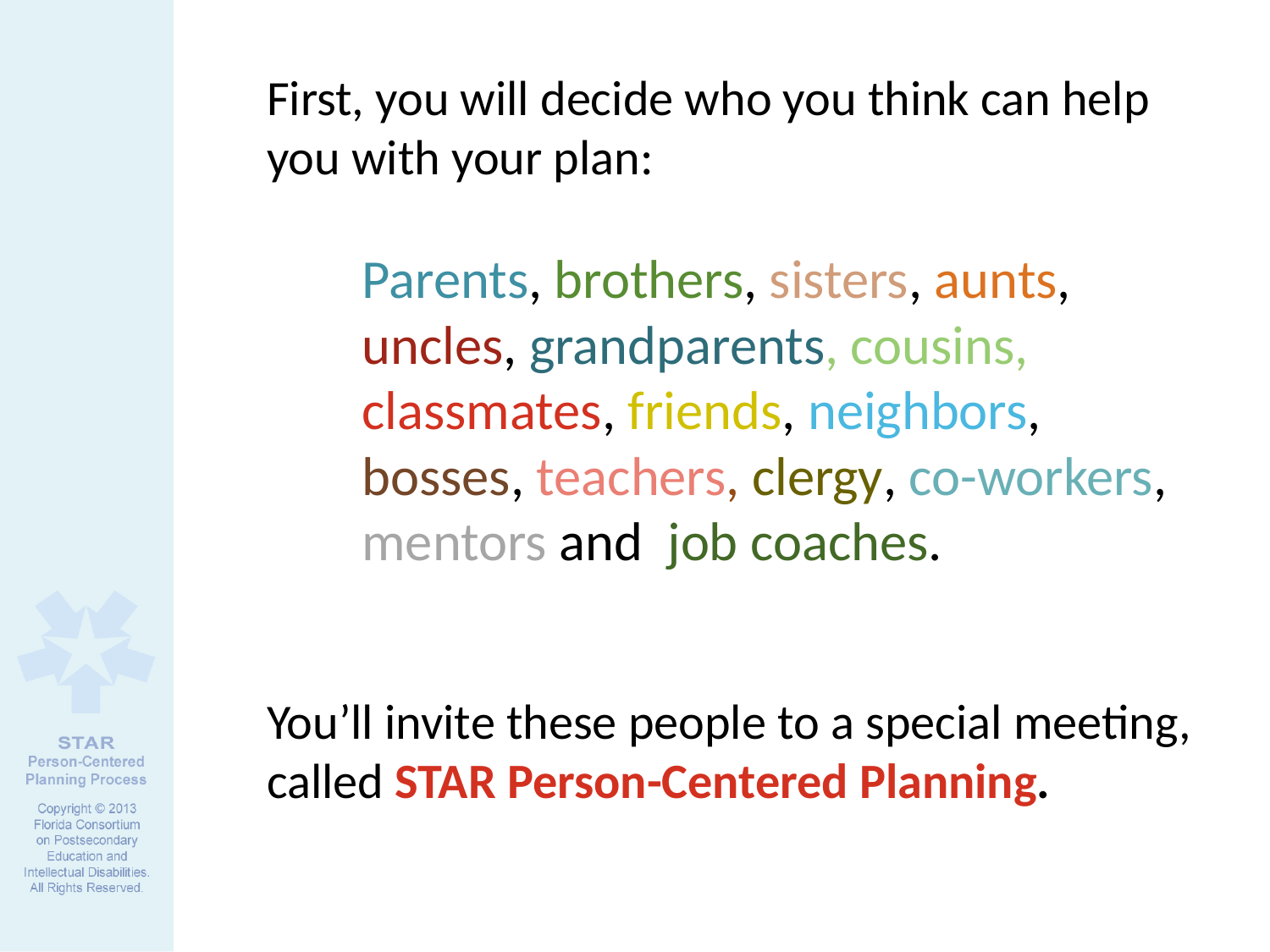

First, you will decide who you think can help you with your plan:

Parents, brothers, sisters, aunts,
uncles, grandparents, cousins,
classmates, friends, neighbors,
bosses, teachers, clergy, co-workers, mentors and  job coaches.

You’ll invite these people to a special meeting, called STAR Person-Centered Planning.